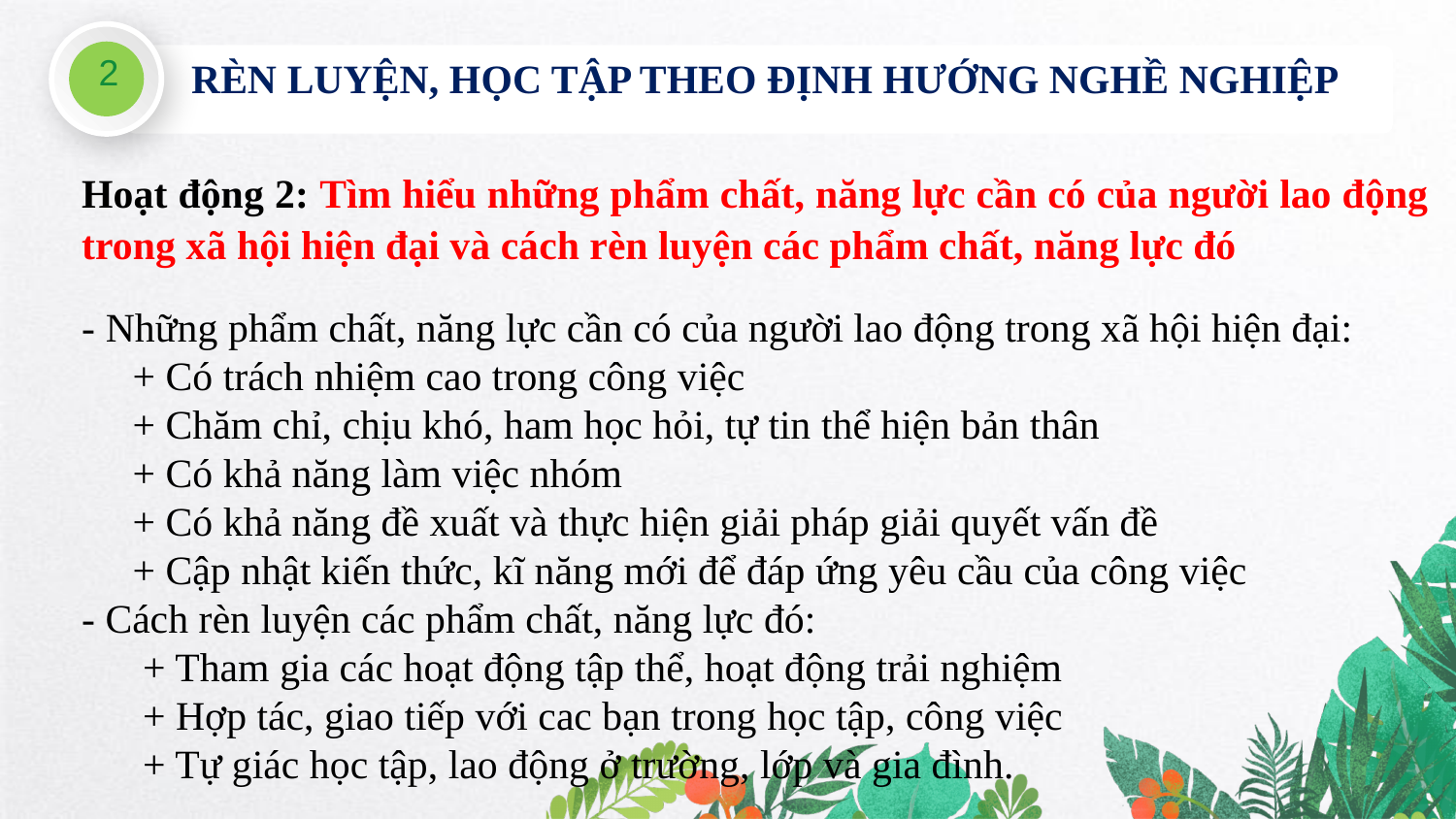

2
RÈN LUYỆN, HỌC TẬP THEO ĐỊNH HƯỚNG NGHỀ NGHIỆP
Hoạt động 2: Tìm hiểu những phẩm chất, năng lực cần có của người lao động trong xã hội hiện đại và cách rèn luyện các phẩm chất, năng lực đó
- Những phẩm chất, năng lực cần có của người lao động trong xã hội hiện đại:
     + Có trách nhiệm cao trong công việc
     + Chăm chỉ, chịu khó, ham học hỏi, tự tin thể hiện bản thân
     + Có khả năng làm việc nhóm
     + Có khả năng đề xuất và thực hiện giải pháp giải quyết vấn đề
     + Cập nhật kiến thức, kĩ năng mới để đáp ứng yêu cầu của công việc
- Cách rèn luyện các phẩm chất, năng lực đó:
      + Tham gia các hoạt động tập thể, hoạt động trải nghiệm
      + Hợp tác, giao tiếp với cac bạn trong học tập, công việc
      + Tự giác học tập, lao động ở trường, lớp và gia đình.